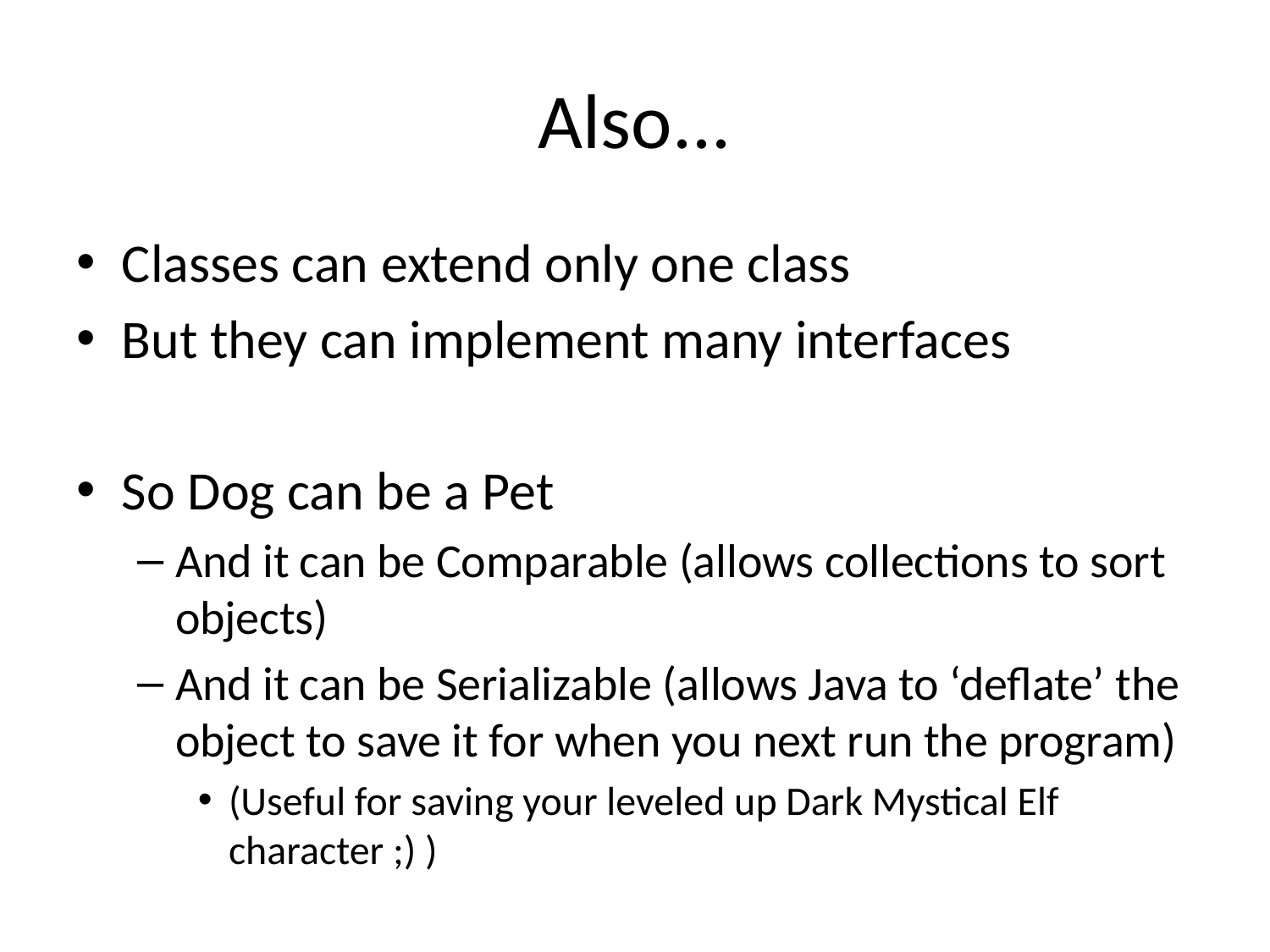

# Also...
Classes can extend only one class
But they can implement many interfaces

So Dog can be a Pet
And it can be Comparable (allows collections to sort objects)
And it can be Serializable (allows Java to ‘deflate’ the object to save it for when you next run the program)
(Useful for saving your leveled up Dark Mystical Elf character ;) )